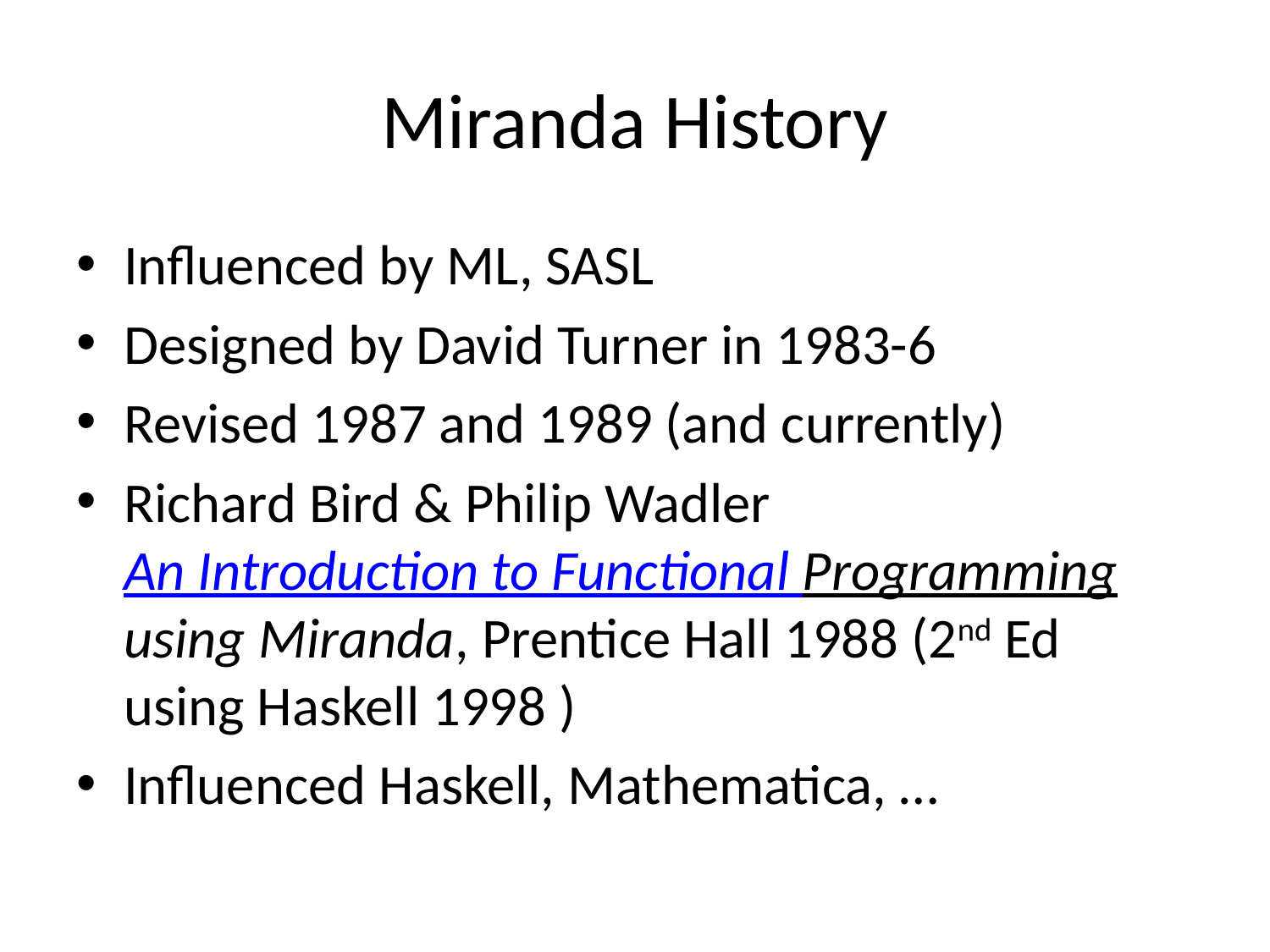

# Miranda History
Influenced by ML, SASL
Designed by David Turner in 1983-6
Revised 1987 and 1989 (and currently)
Richard Bird & Philip Wadler An Introduction to Functional Programming using Miranda, Prentice Hall 1988 (2nd Ed using Haskell 1998 )
Influenced Haskell, Mathematica, …